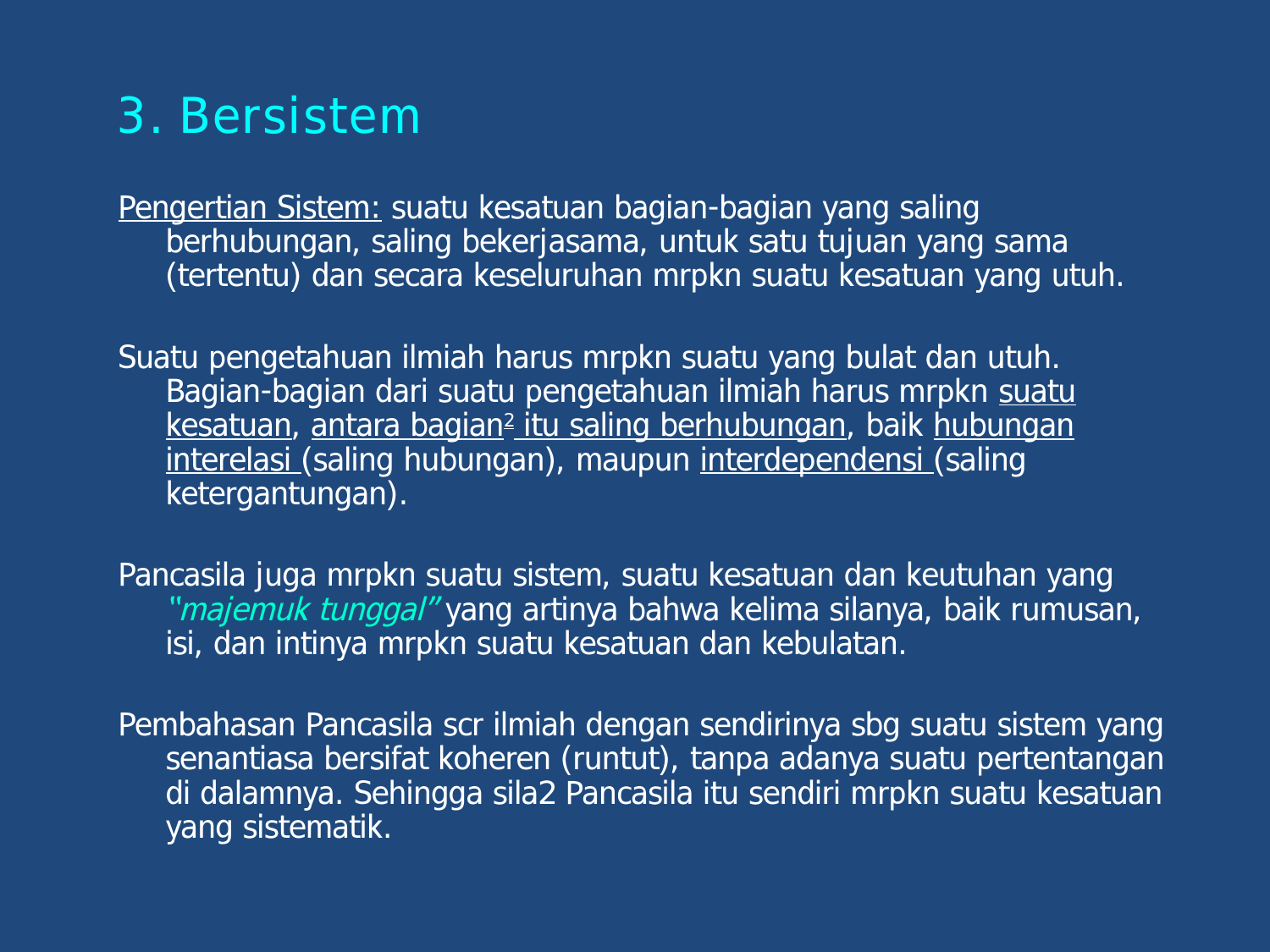

3. Bersistem

Pengertian Sistem: suatu kesatuan bagian-bagian yang saling berhubungan, saling bekerjasama, untuk satu tujuan yang sama (tertentu) dan secara keseluruhan mrpkn suatu kesatuan yang utuh.

Suatu pengetahuan ilmiah harus mrpkn suatu yang bulat dan utuh. Bagian-bagian dari suatu pengetahuan ilmiah harus mrpkn suatu kesatuan, antara bagian2 itu saling berhubungan, baik hubungan interelasi (saling hubungan), maupun interdependensi (saling ketergantungan).

Pancasila juga mrpkn suatu sistem, suatu kesatuan dan keutuhan yang “majemuk tunggal” yang artinya bahwa kelima silanya, baik rumusan, isi, dan intinya mrpkn suatu kesatuan dan kebulatan.

Pembahasan Pancasila scr ilmiah dengan sendirinya sbg suatu sistem yang senantiasa bersifat koheren (runtut), tanpa adanya suatu pertentangan di dalamnya. Sehingga sila2 Pancasila itu sendiri mrpkn suatu kesatuan yang sistematik.